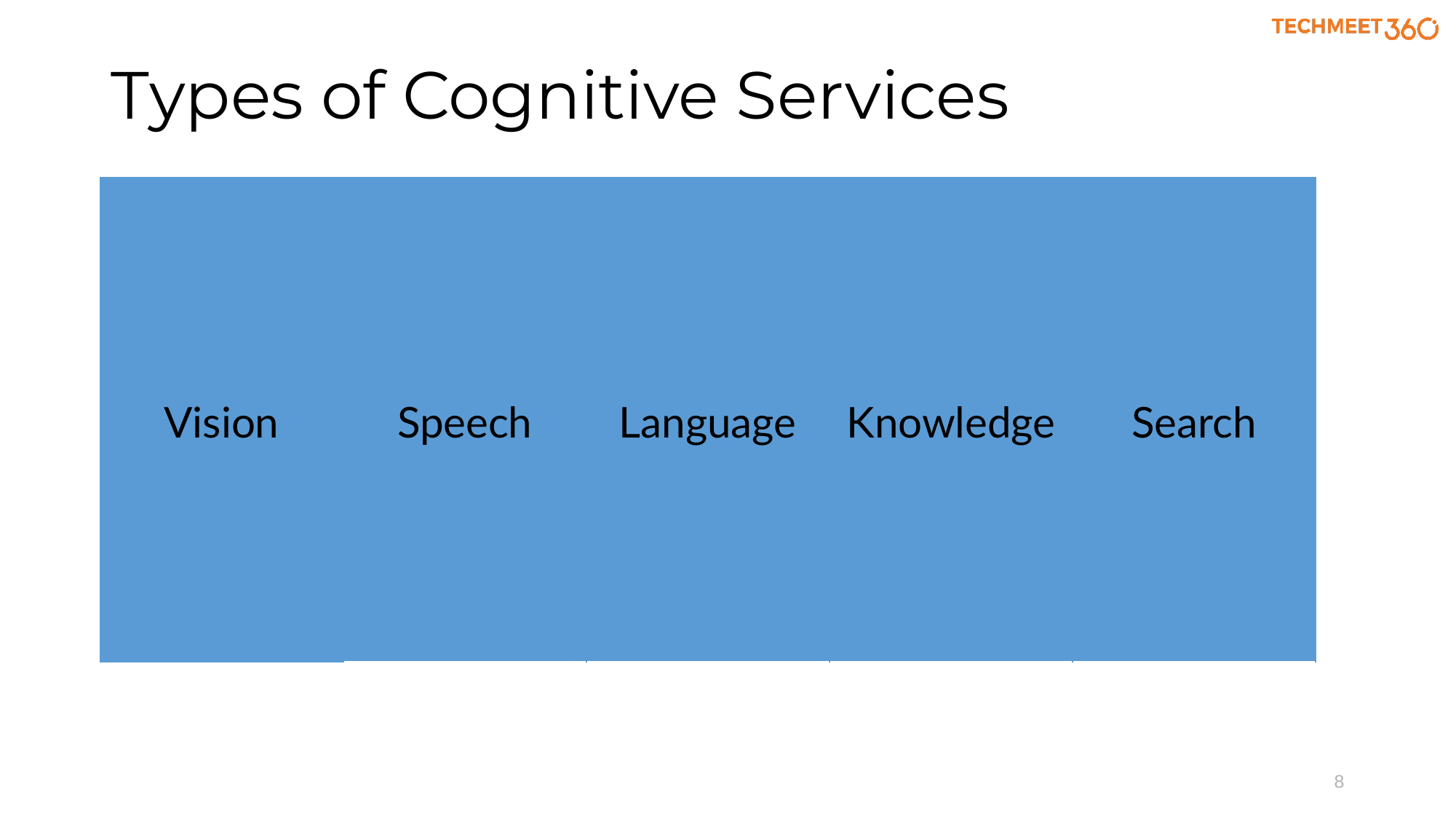

# Types of Cognitive Services
| Vision | Speech | Language | Knowledge | Search |
| --- | --- | --- | --- | --- |
8